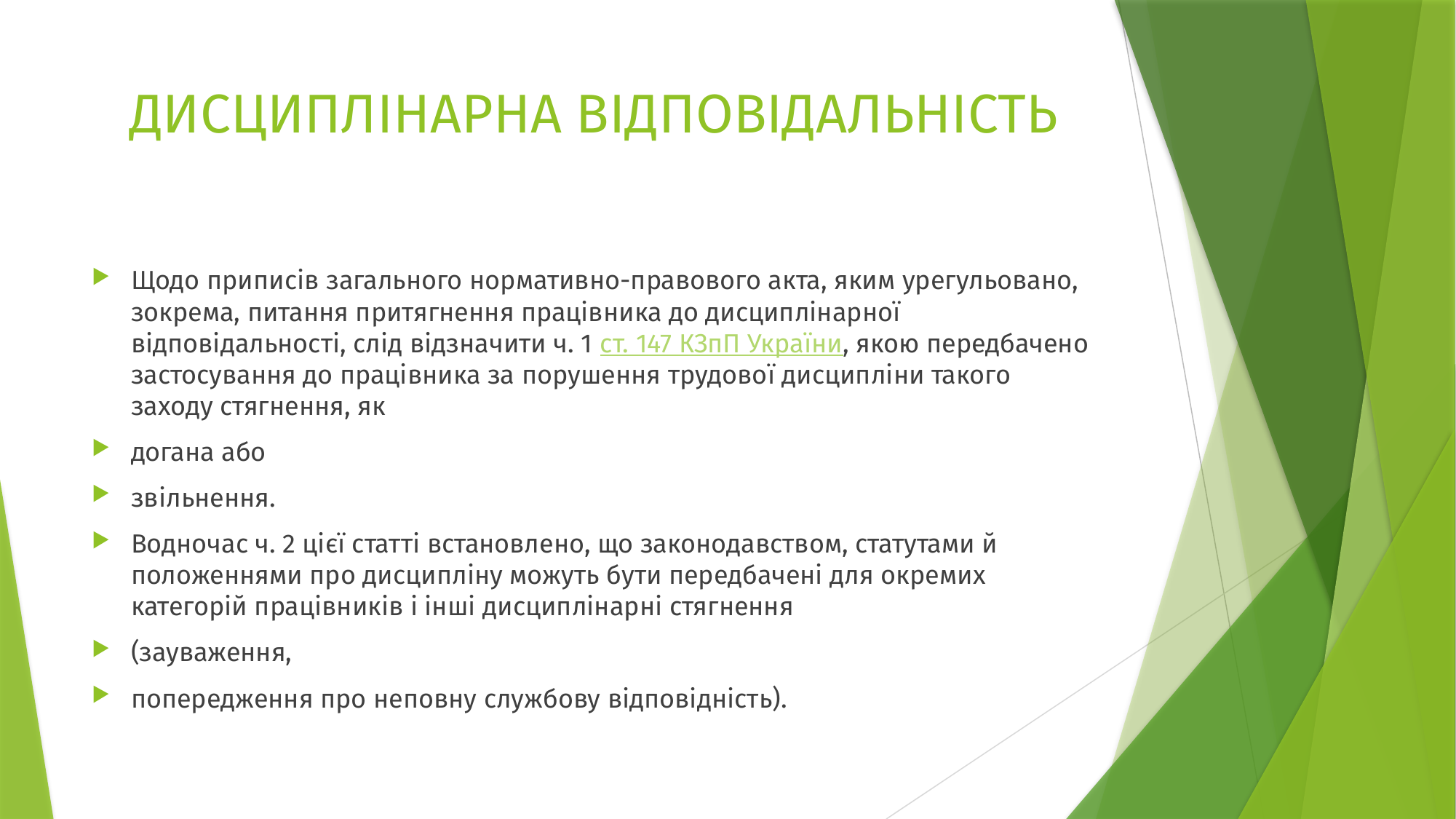

# ДИСЦИПЛІНАРНА ВІДПОВІДАЛЬНІСТЬ
Щодо приписів загального нормативно-правового акта, яким урегульовано, зокрема, питання притягнення працівника до дисциплінарної відповідальності, слід відзначити ч. 1 ст. 147 КЗпП України, якою передбачено застосування до працівника за порушення трудової дисципліни такого заходу стягнення, як
догана або
звільнення.
Водночас ч. 2 цієї статті встановлено, що законодавством, статутами й положеннями про дисципліну можуть бути передбачені для окремих категорій працівників і інші дисциплінарні стягнення
(зауваження,
попередження про неповну службову відповідність).